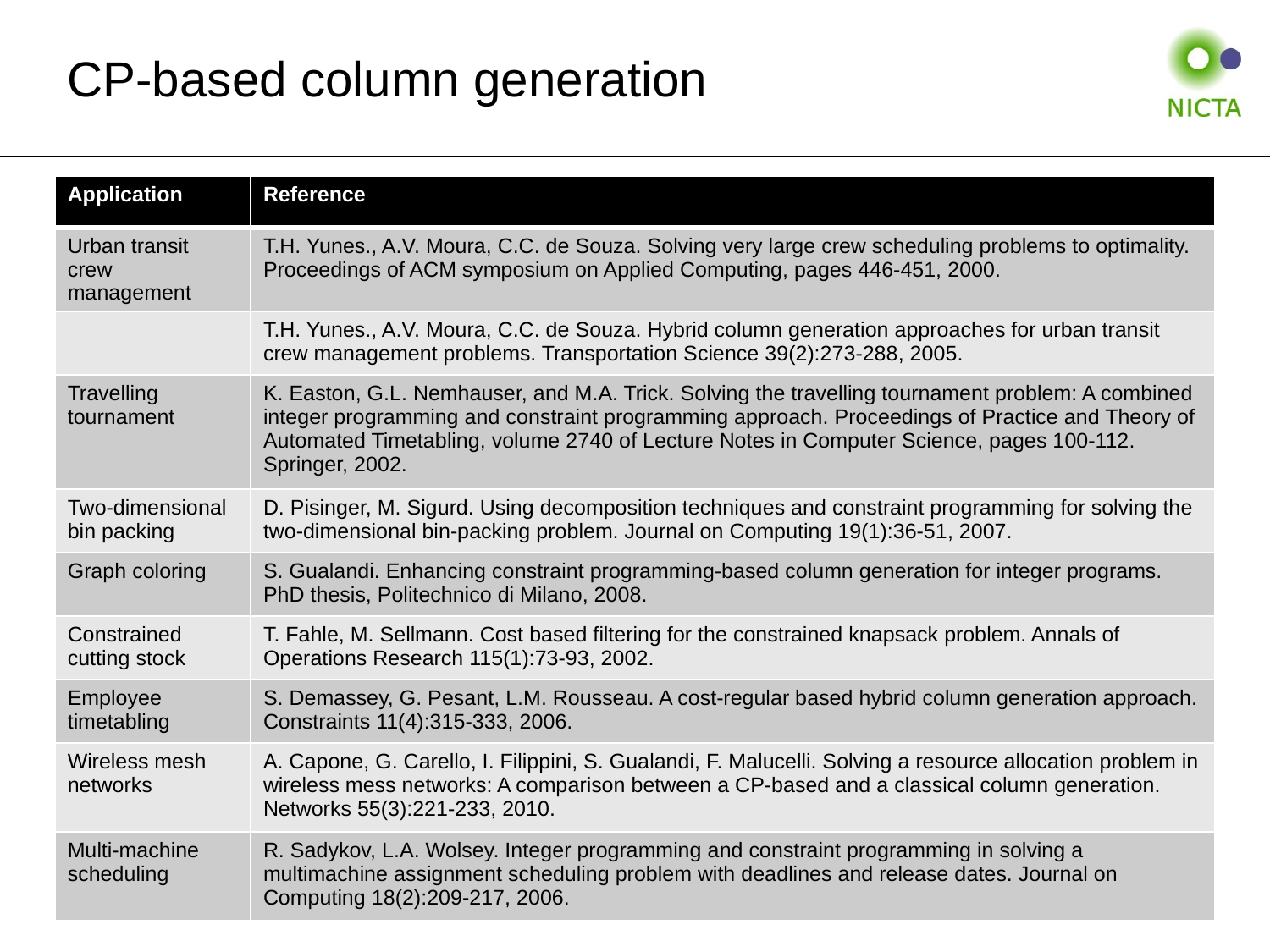

# CP-based column generation
| Application | Reference |
| --- | --- |
| Urban transit crew management | T.H. Yunes., A.V. Moura, C.C. de Souza. Solving very large crew scheduling problems to optimality. Proceedings of ACM symposium on Applied Computing, pages 446-451, 2000. |
|  | T.H. Yunes., A.V. Moura, C.C. de Souza. Hybrid column generation approaches for urban transit crew management problems. Transportation Science 39(2):273-288, 2005. |
| Travelling tournament | K. Easton, G.L. Nemhauser, and M.A. Trick. Solving the travelling tournament problem: A combined integer programming and constraint programming approach. Proceedings of Practice and Theory of Automated Timetabling, volume 2740 of Lecture Notes in Computer Science, pages 100-112. Springer, 2002. |
| Two-dimensional bin packing | D. Pisinger, M. Sigurd. Using decomposition techniques and constraint programming for solving the two-dimensional bin-packing problem. Journal on Computing 19(1):36-51, 2007. |
| Graph coloring | S. Gualandi. Enhancing constraint programming-based column generation for integer programs. PhD thesis, Politechnico di Milano, 2008. |
| Constrained cutting stock | T. Fahle, M. Sellmann. Cost based filtering for the constrained knapsack problem. Annals of Operations Research 115(1):73-93, 2002. |
| Employee timetabling | S. Demassey, G. Pesant, L.M. Rousseau. A cost-regular based hybrid column generation approach. Constraints 11(4):315-333, 2006. |
| Wireless mesh networks | A. Capone, G. Carello, I. Filippini, S. Gualandi, F. Malucelli. Solving a resource allocation problem in wireless mess networks: A comparison between a CP-based and a classical column generation. Networks 55(3):221-233, 2010. |
| Multi-machine scheduling | R. Sadykov, L.A. Wolsey. Integer programming and constraint programming in solving a multimachine assignment scheduling problem with deadlines and release dates. Journal on Computing 18(2):209-217, 2006. |